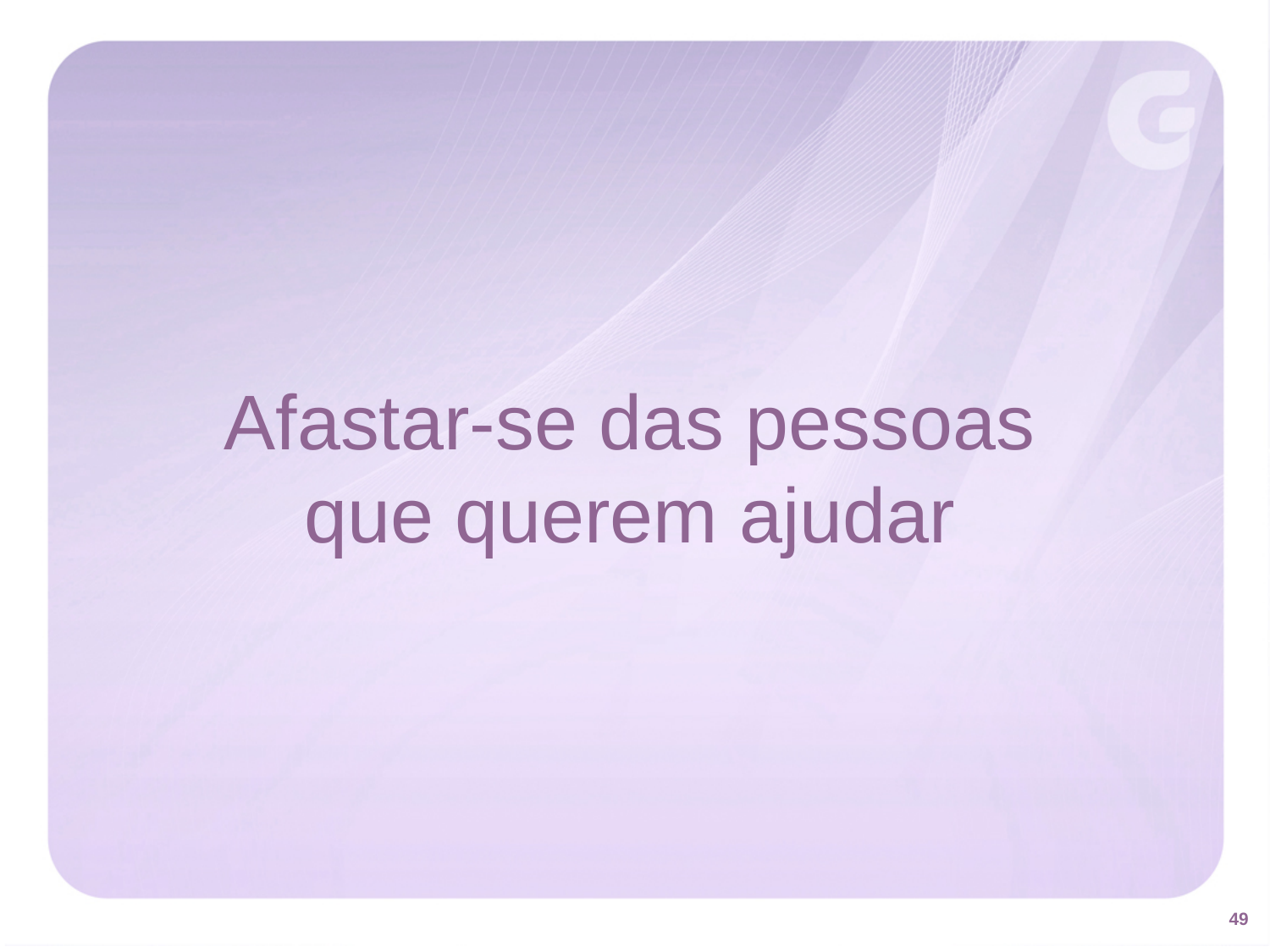

Afastar-se das pessoas
que querem ajudar
49